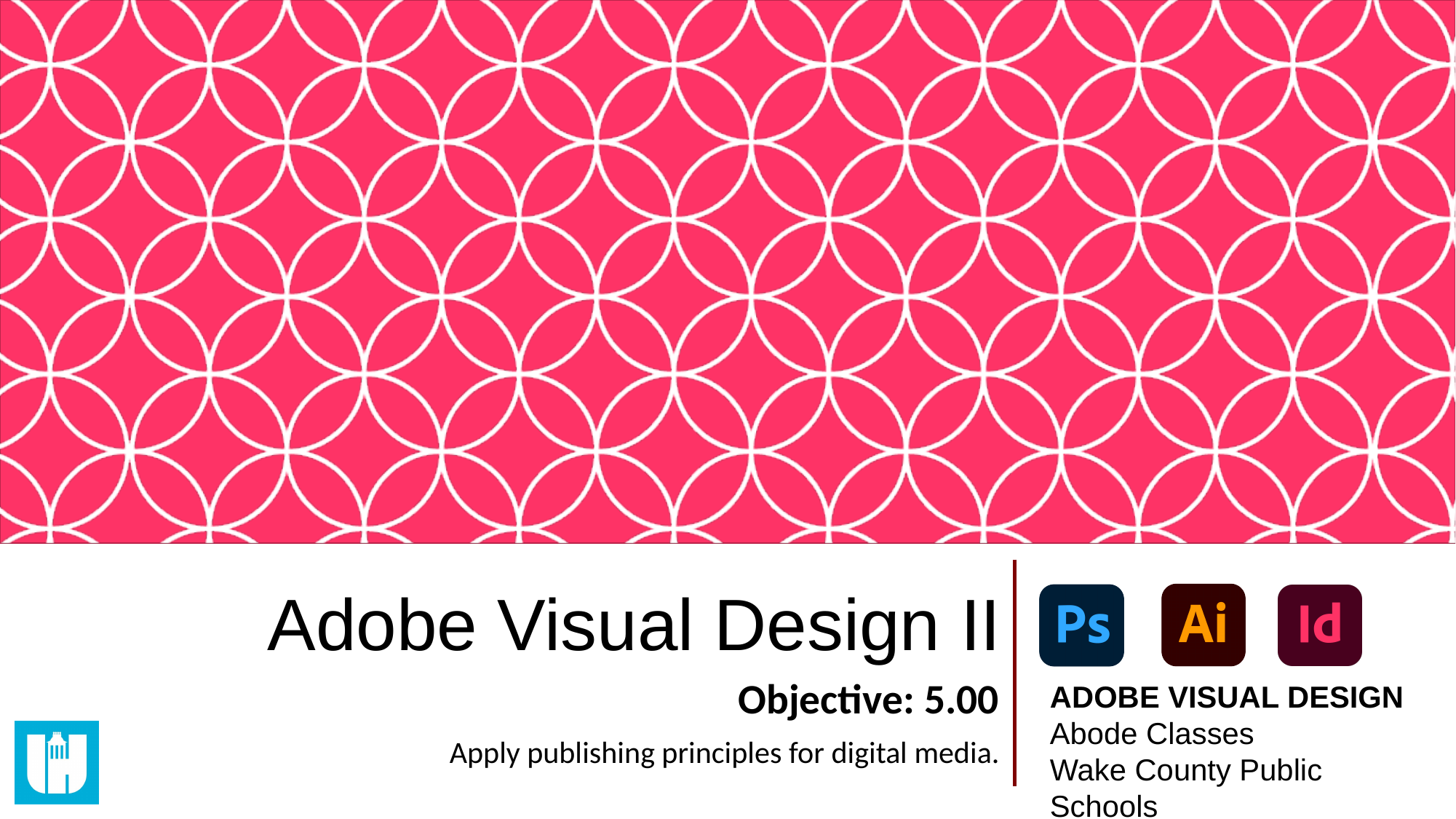

# Adobe Visual Design II
Objective: 5.00
Apply publishing principles for digital media.